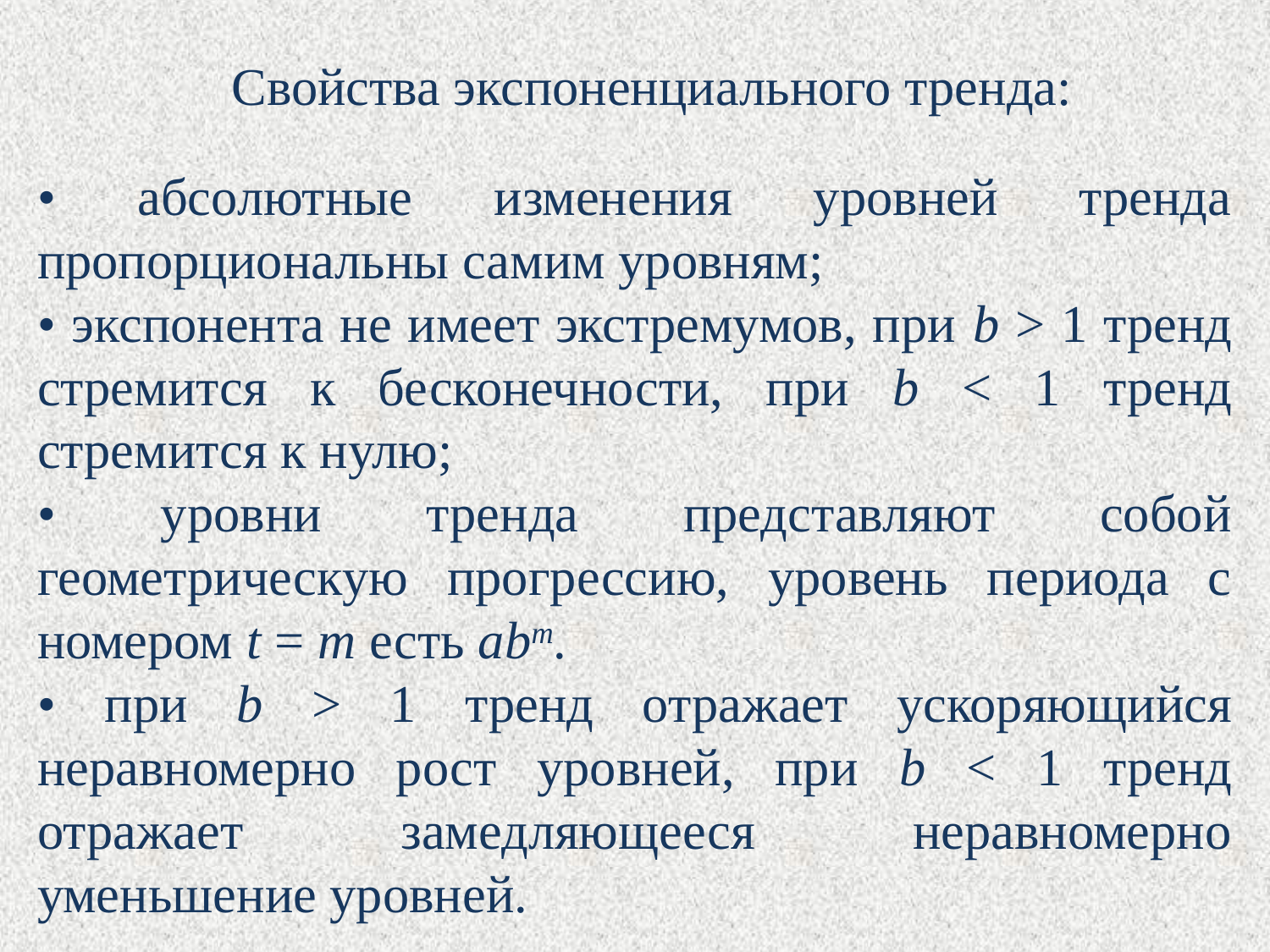

Свойства экспоненциального тренда:
• абсолютные изменения уровней тренда пропорциональны самим уровням;
• экспонента не имеет экстремумов, при b > 1 тренд стремится к бесконечности, при b < 1 тренд стремится к нулю;
• уровни тренда представляют собой геометрическую прогрессию, уровень периода с номером t = m есть abm.
• при b > 1 тренд отражает ускоряющийся неравномерно рост уровней, при b < 1 тренд отражает замедляющееся неравномерно уменьшение уровней.